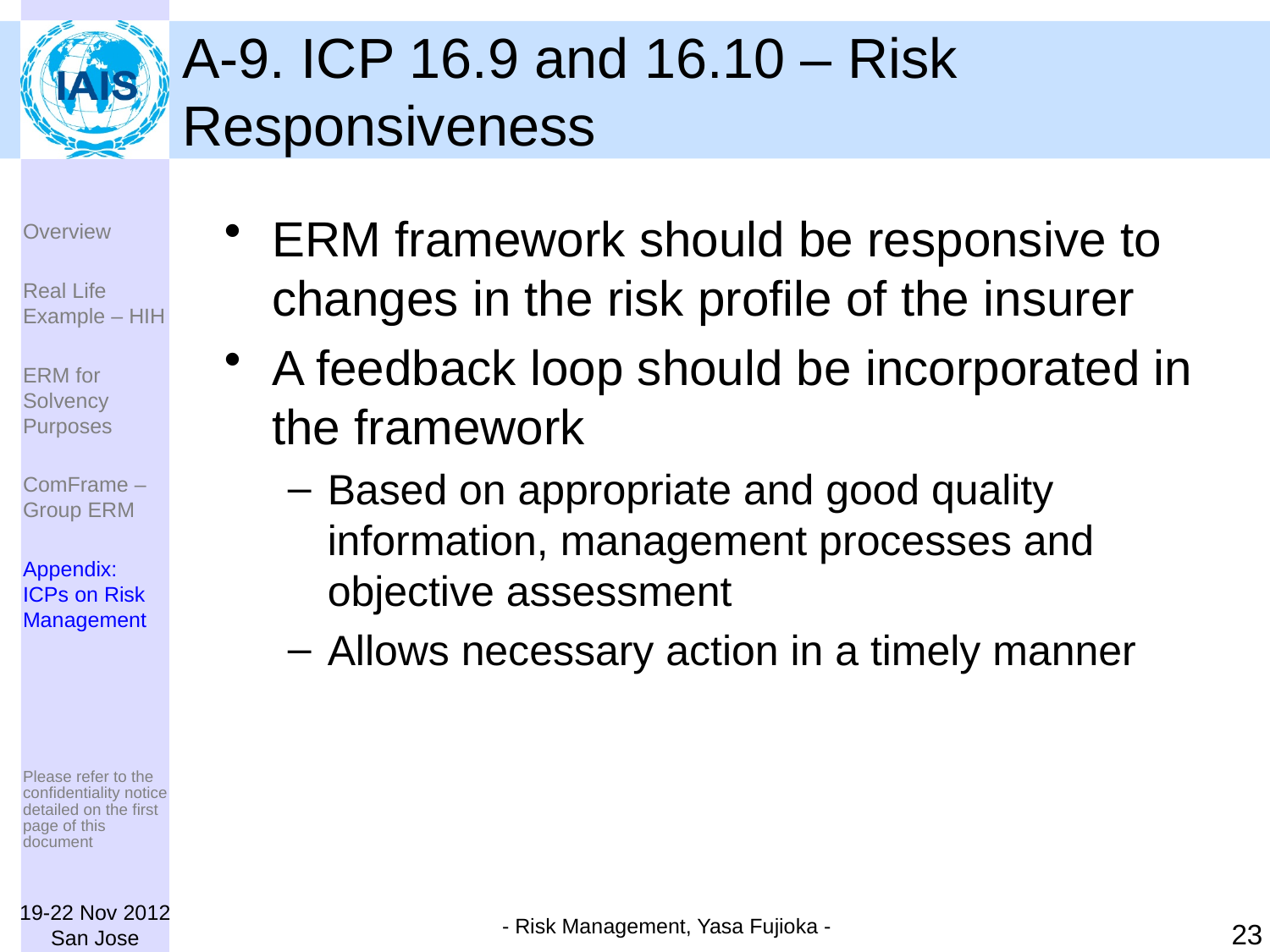

# A-9. ICP 16.9 and 16.10 – Risk Responsiveness
ERM framework should be responsive to changes in the risk profile of the insurer
A feedback loop should be incorporated in the framework
Based on appropriate and good quality information, management processes and objective assessment
Allows necessary action in a timely manner

Overview

Real Life Example – HIH

ERM for Solvency Purposes

ComFrame – Group ERM

Appendix: ICPs on Risk Management